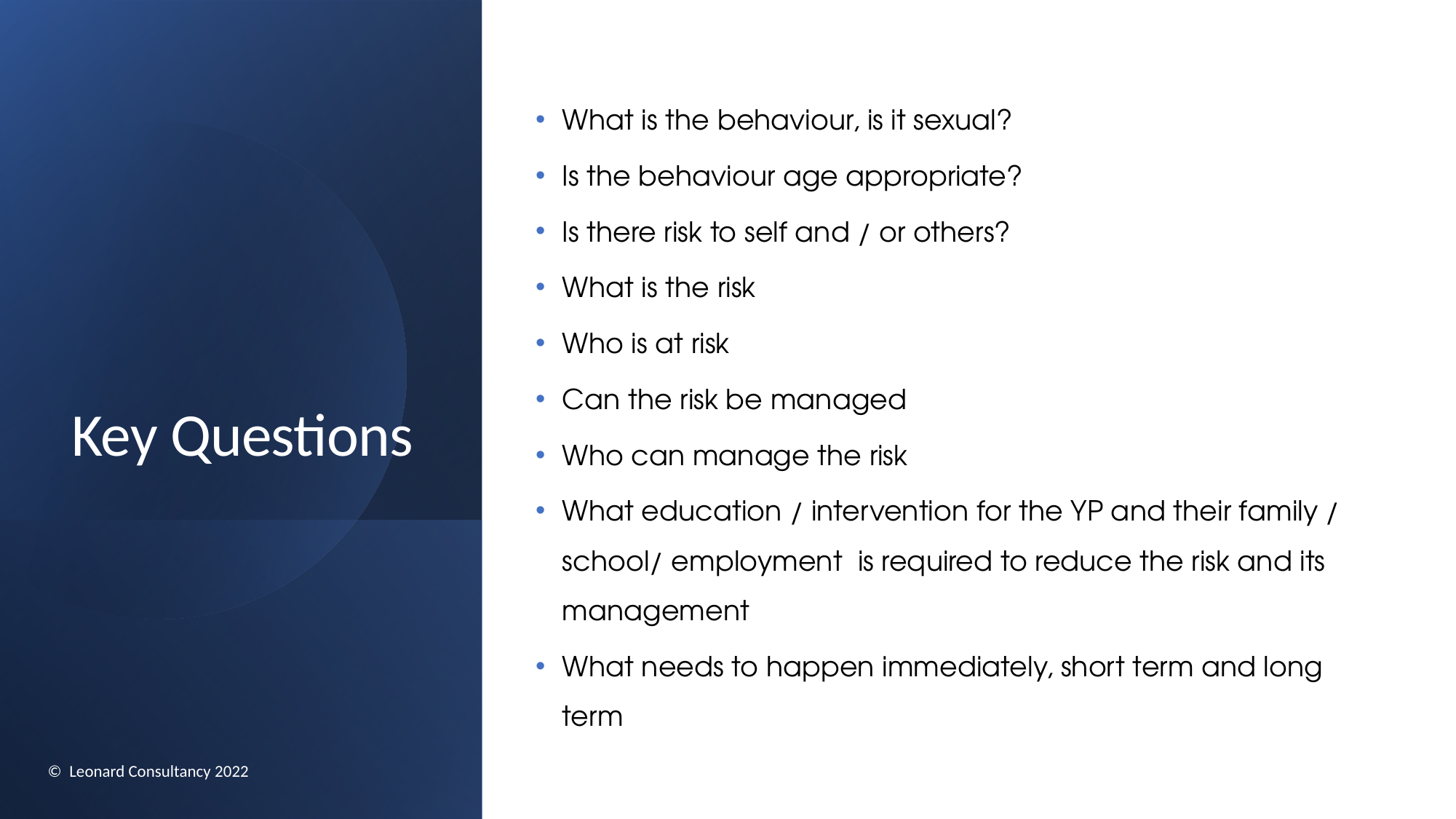

Key Questions
What is the behaviour, is it sexual?
Is the behaviour age appropriate?
Is there risk to self and / or others?
What is the risk
Who is at risk
Can the risk be managed
Who can manage the risk
What education / intervention for the YP and their family / school/ employment  is required to reduce the risk and its management
What needs to happen immediately, short term and long term

©  Leonard Consultancy 2022